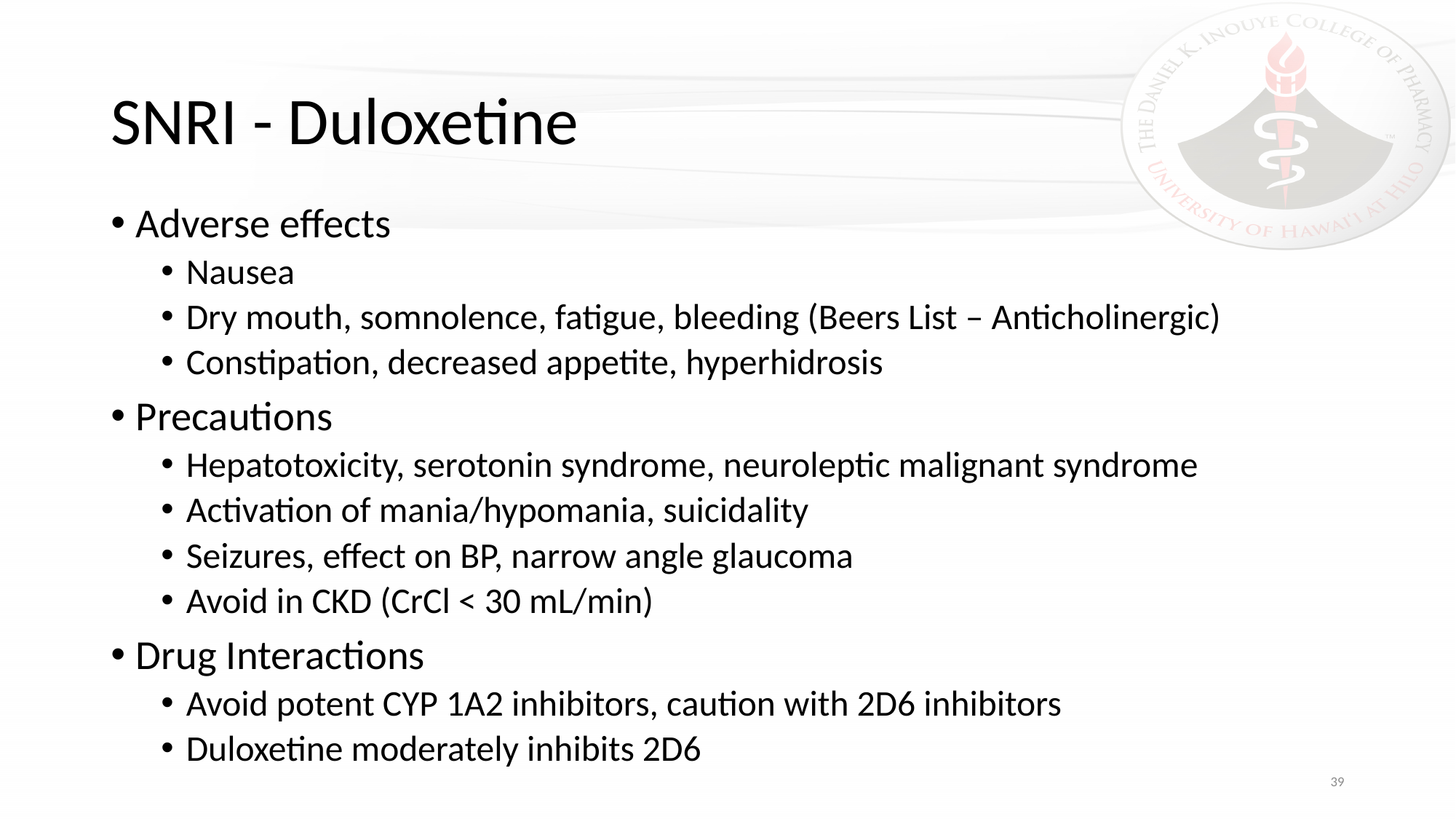

# SNRI - Duloxetine
Adverse effects
Nausea
Dry mouth, somnolence, fatigue, bleeding (Beers List – Anticholinergic)
Constipation, decreased appetite, hyperhidrosis
Precautions
Hepatotoxicity, serotonin syndrome, neuroleptic malignant syndrome
Activation of mania/hypomania, suicidality
Seizures, effect on BP, narrow angle glaucoma
Avoid in CKD (CrCl < 30 mL/min)
Drug Interactions
Avoid potent CYP 1A2 inhibitors, caution with 2D6 inhibitors
Duloxetine moderately inhibits 2D6
39